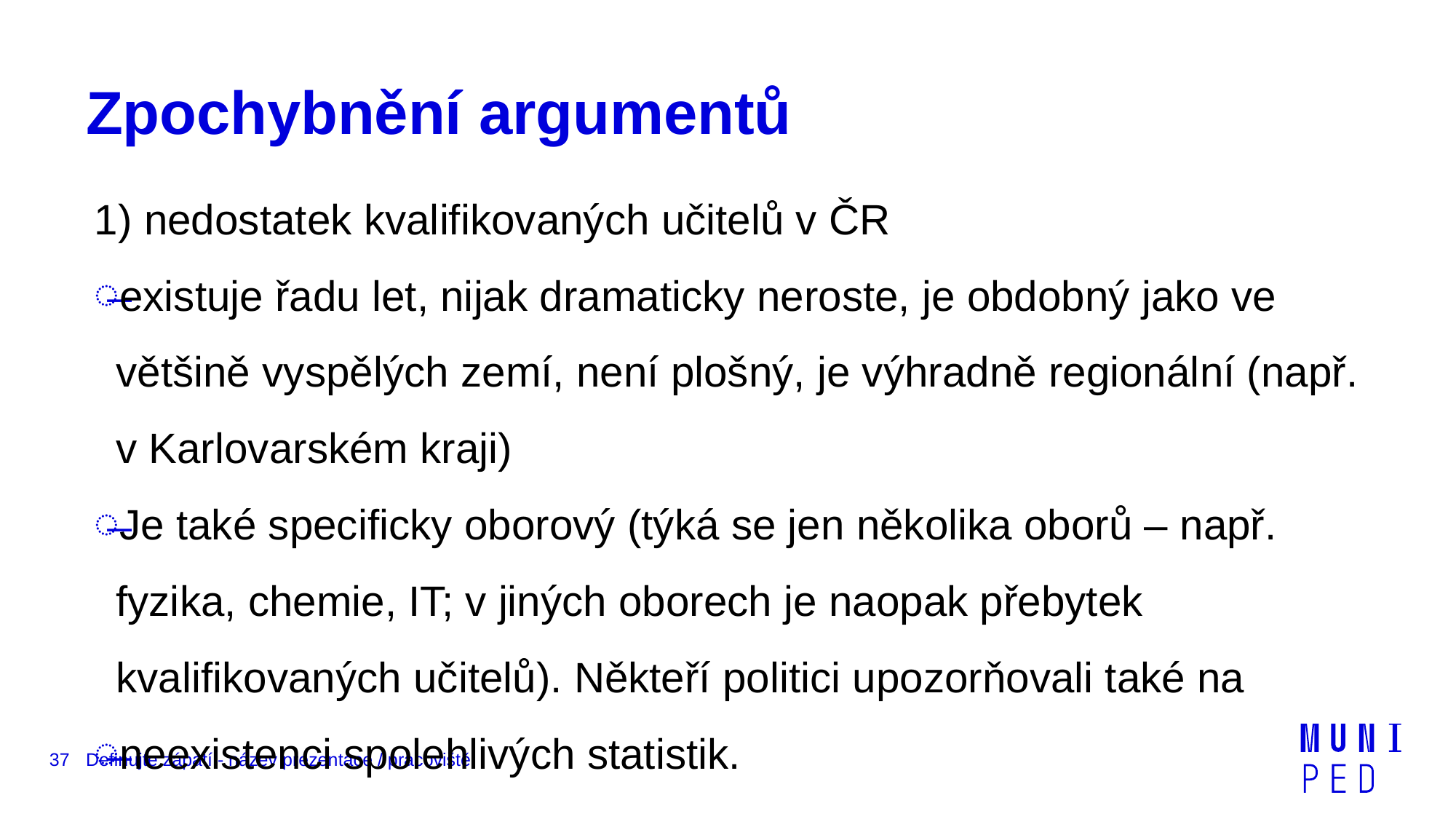

# Zpochybnění argumentů
1) nedostatek kvalifikovaných učitelů v ČR
existuje řadu let, nijak dramaticky neroste, je obdobný jako ve většině vyspělých zemí, není plošný, je výhradně regionální (např. v Karlovarském kraji)
Je také specificky oborový (týká se jen několika oborů – např. fyzika, chemie, IT; v jiných oborech je naopak přebytek kvalifikovaných učitelů). Někteří politici upozorňovali také na
neexistenci spolehlivých statistik.
37
Definujte zápatí - název prezentace / pracoviště